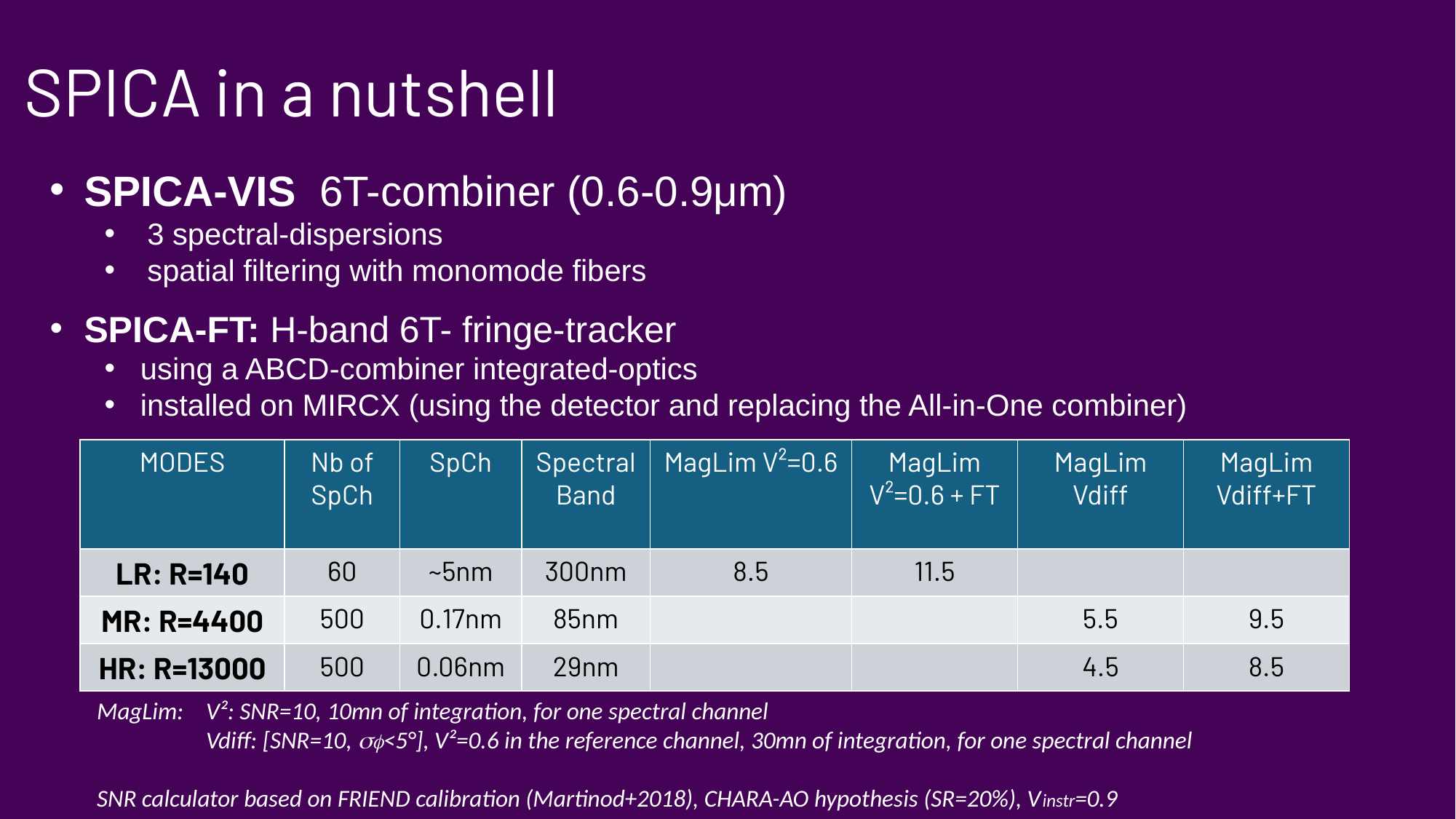

# SPICA in a nutshell
SPICA-VIS  6T-combiner (0.6-0.9μm)
 3 spectral-dispersions
 spatial filtering with monomode fibers

SPICA-FT: H-band 6T- fringe-tracker
 using a ABCD-combiner integrated-optics
 installed on MIRCX (using the detector and replacing the All-in-One combiner)

| MODES | Nb of SpCh | SpCh | Spectral Band | MagLim V²=0.6 | MagLim V²=0.6 + FT | MagLim Vdiff | MagLim Vdiff+FT |
| --- | --- | --- | --- | --- | --- | --- | --- |
| LR: R=140 | 60 | ~5nm | 300nm | 8.5 | 11.5 |  |  |
| MR: R=4400 | 500 | 0.17nm | 85nm |  |  | 5.5 | 9.5 |
| HR: R=13000 | 500 | 0.06nm | 29nm |  |  | 4.5 | 8.5 |

MagLim: 	V²: SNR=10, 10mn of integration, for one spectral channel
	Vdiff: [SNR=10, σφ<5°], V²=0.6 in the reference channel, 30mn of integration, for one spectral channel

SNR calculator based on FRIEND calibration (Martinod+2018), CHARA-AO hypothesis (SR=20%), Vinstr=0.9